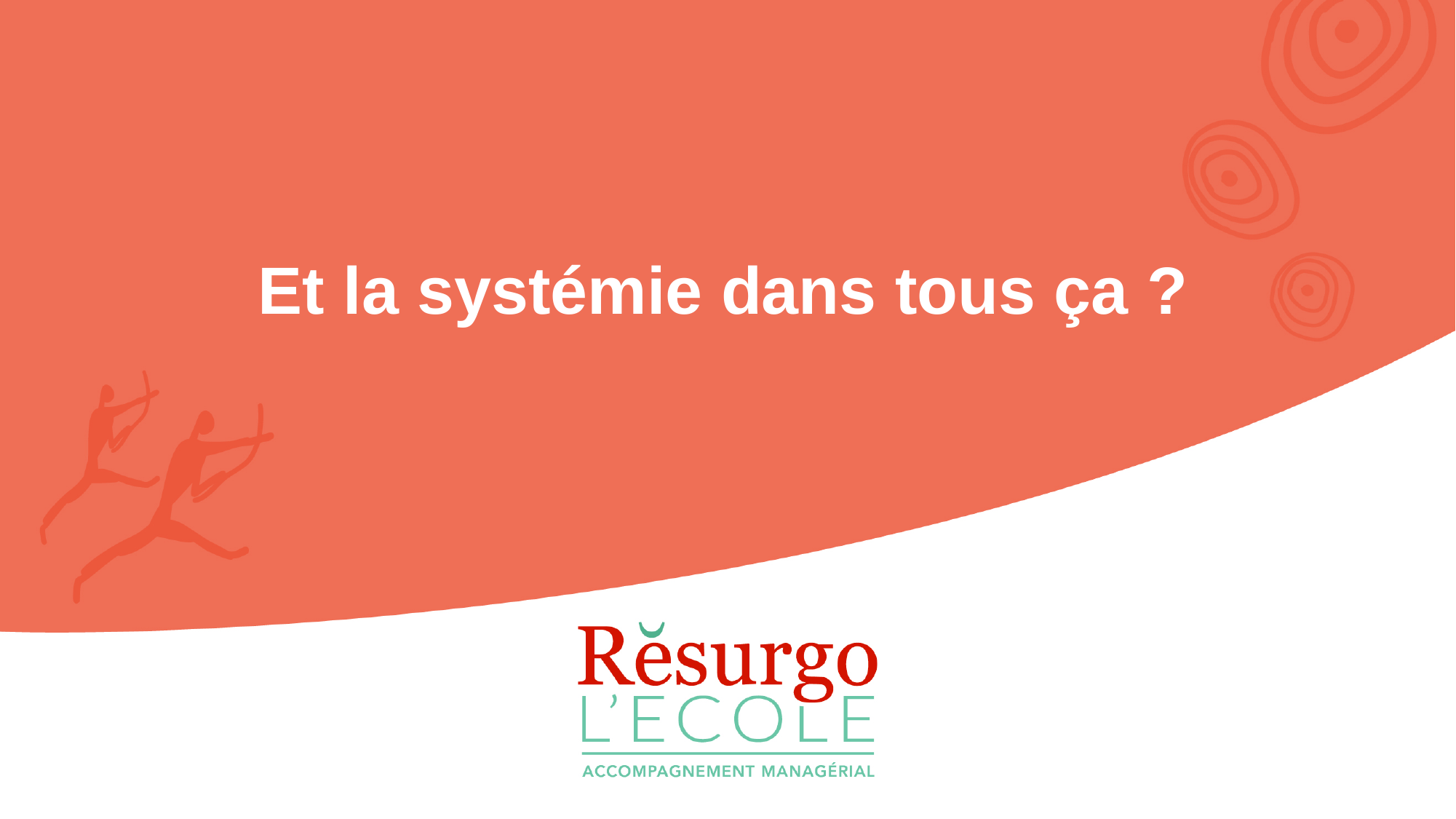

Et la systémie dans tous ça ?